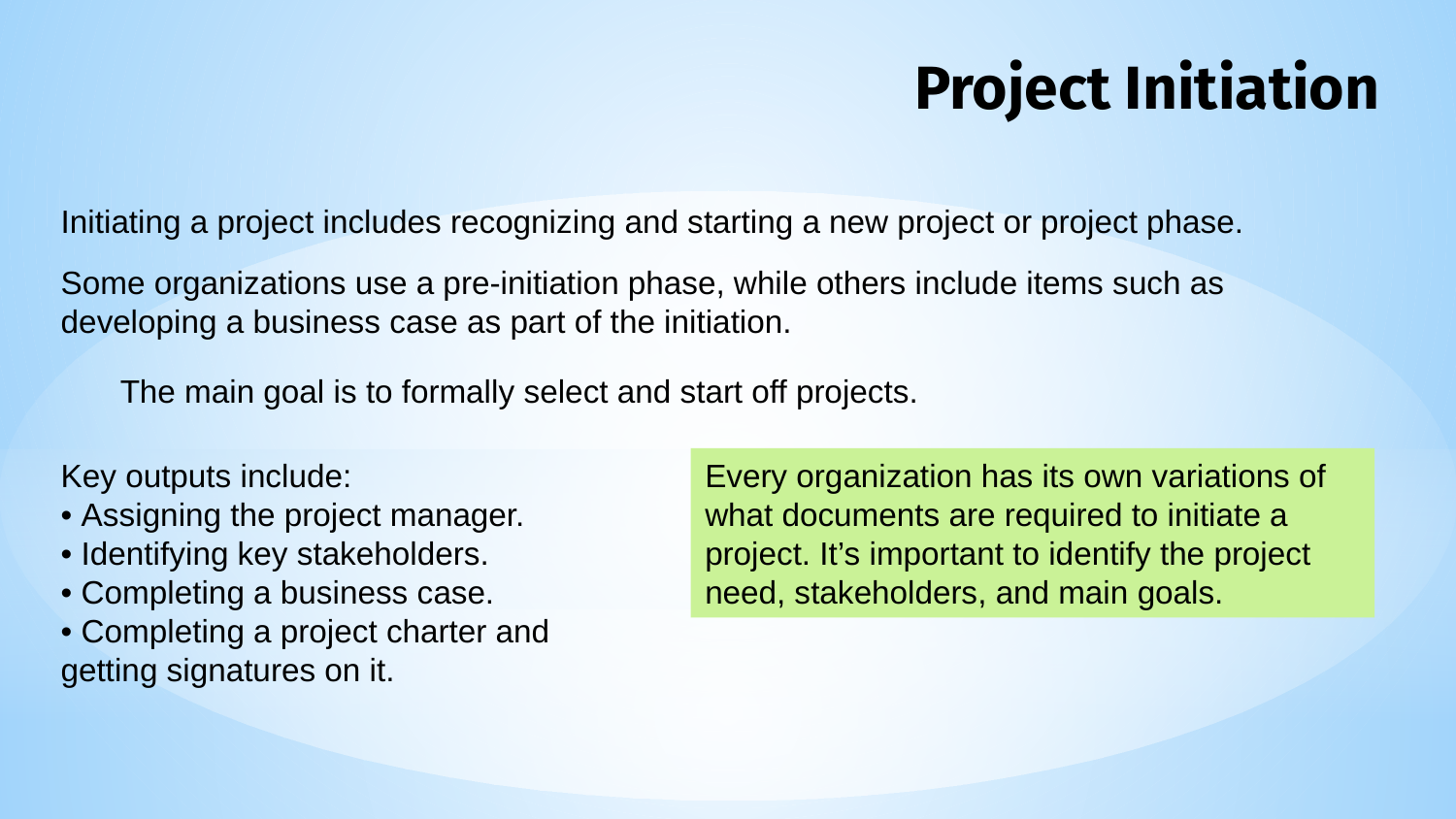

# Project Initiation
Initiating a project includes recognizing and starting a new project or project phase.
Some organizations use a pre-initiation phase, while others include items such as developing a business case as part of the initiation.
The main goal is to formally select and start off projects.
Key outputs include:
• Assigning the project manager.
• Identifying key stakeholders.
• Completing a business case.
• Completing a project charter and getting signatures on it.
Every organization has its own variations of what documents are required to initiate a project. It’s important to identify the project need, stakeholders, and main goals.